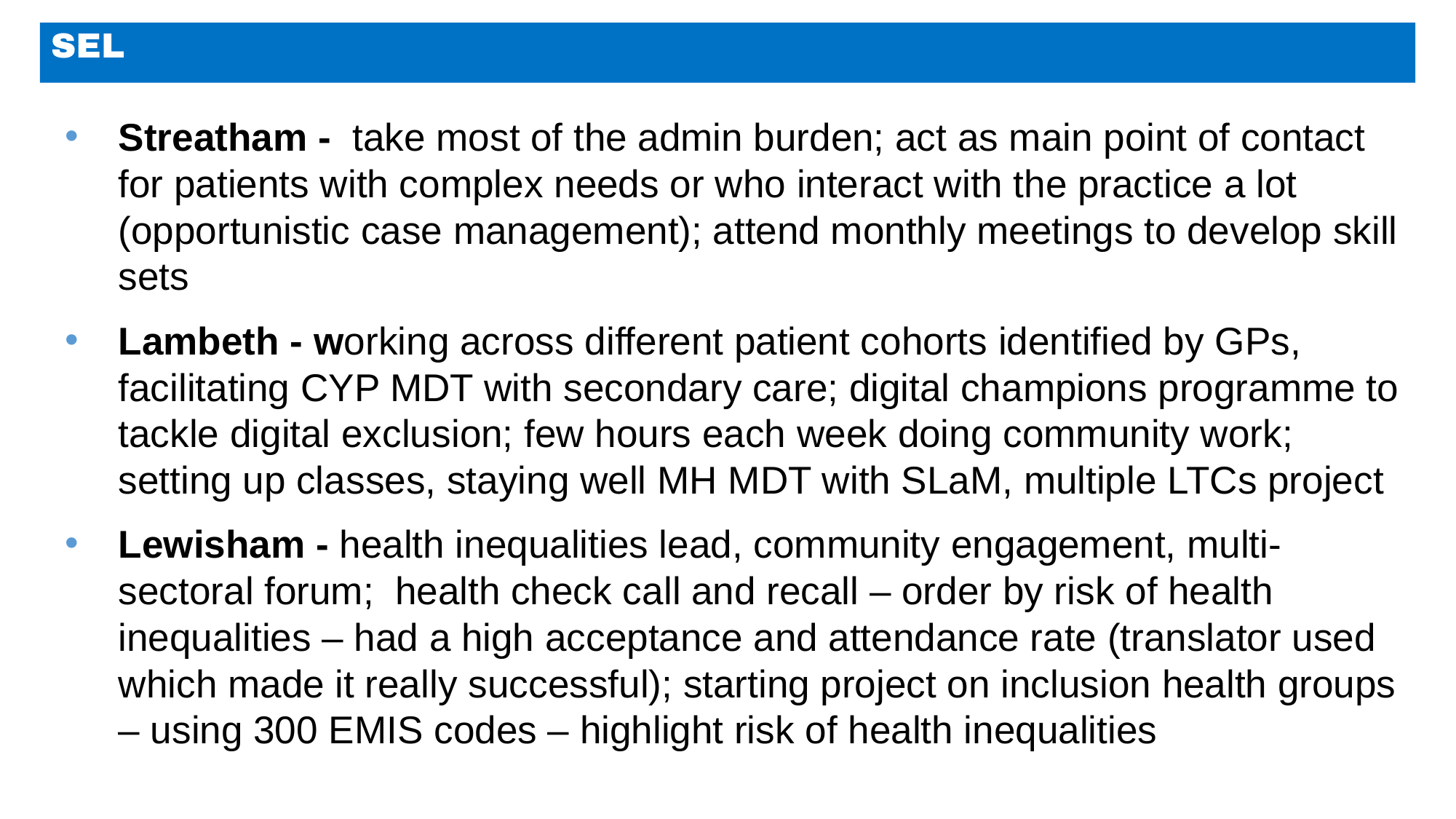

# SEL

Streatham -  take most of the admin burden; act as main point of contact for patients with complex needs or who interact with the practice a lot (opportunistic case management); attend monthly meetings to develop skill sets
Lambeth - working across different patient cohorts identified by GPs, facilitating CYP MDT with secondary care; digital champions programme to tackle digital exclusion; few hours each week doing community work; setting up classes, staying well MH MDT with SLaM, multiple LTCs project
Lewisham - health inequalities lead, community engagement, multi-sectoral forum;  health check call and recall – order by risk of health inequalities – had a high acceptance and attendance rate (translator used which made it really successful); starting project on inclusion health groups – using 300 EMIS codes – highlight risk of health inequalities